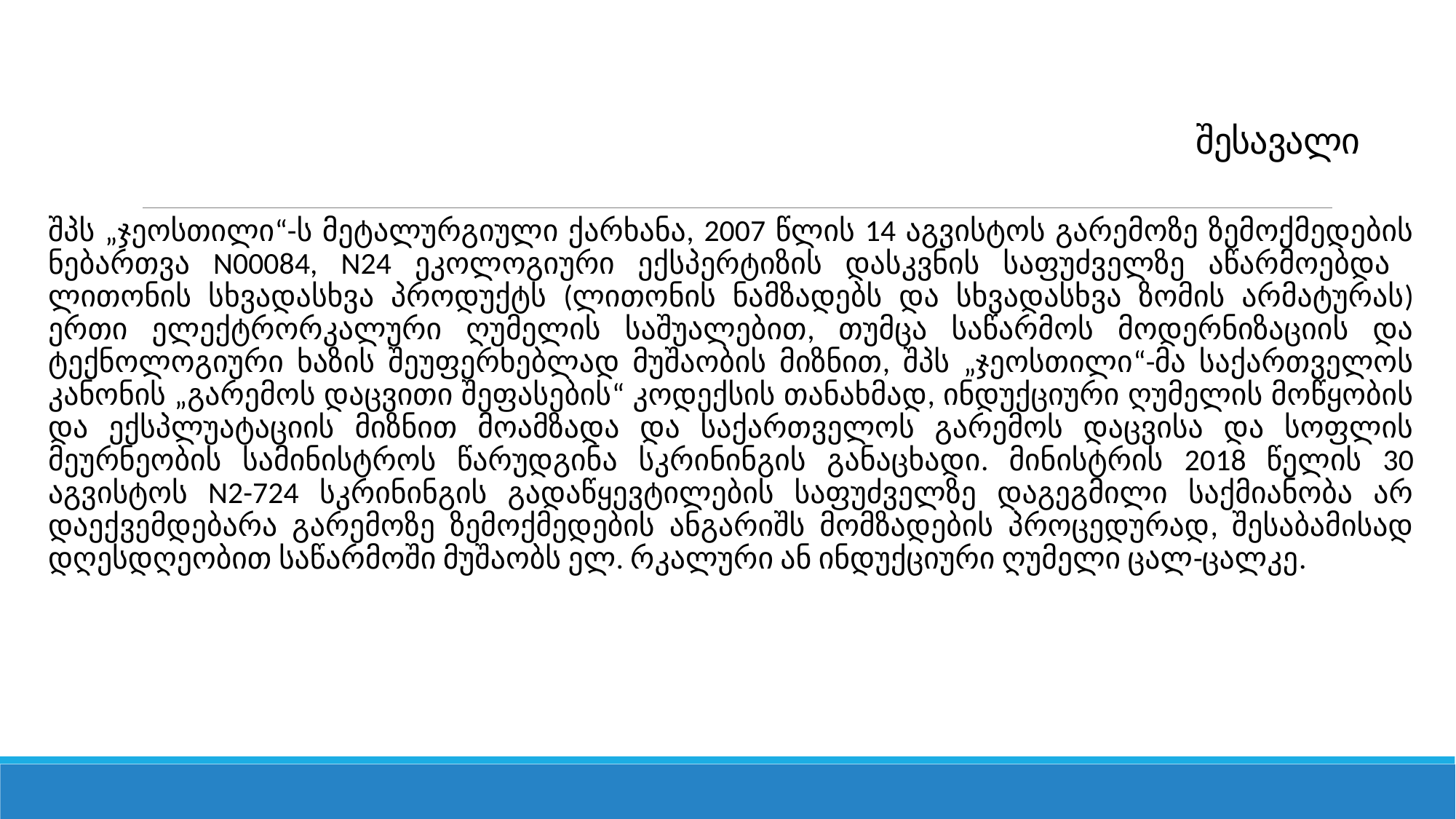

# შესავალი
შპს „ჯეოსთილი“-ს მეტალურგიული ქარხანა, 2007 წლის 14 აგვისტოს გარემოზე ზემოქმედების ნებართვა N00084, N24 ეკოლოგიური ექსპერტიზის დასკვნის საფუძველზე აწარმოებდა  ლითონის სხვადასხვა პროდუქტს (ლითონის ნამზადებს და სხვადასხვა ზომის არმატურას) ერთი ელექტრორკალური ღუმელის საშუალებით, თუმცა საწარმოს მოდერნიზაციის და ტექნოლოგიური ხაზის შეუფერხებლად მუშაობის მიზნით, შპს „ჯეოსთილი“-მა საქართველოს კანონის „გარემოს დაცვითი შეფასების“ კოდექსის თანახმად, ინდუქციური ღუმელის მოწყობის და ექსპლუატაციის მიზნით მოამზადა და საქართველოს გარემოს დაცვისა და სოფლის მეურნეობის სამინისტროს წარუდგინა სკრინინგის განაცხადი. მინისტრის 2018 წელის 30 აგვისტოს N2-724 სკრინინგის გადაწყევტილების საფუძველზე დაგეგმილი საქმიანობა არ დაექვემდებარა გარემოზე ზემოქმედების ანგარიშს მომზადების პროცედურად, შესაბამისად დღესდღეობით საწარმოში მუშაობს ელ. რკალური ან ინდუქციური ღუმელი ცალ-ცალკე.